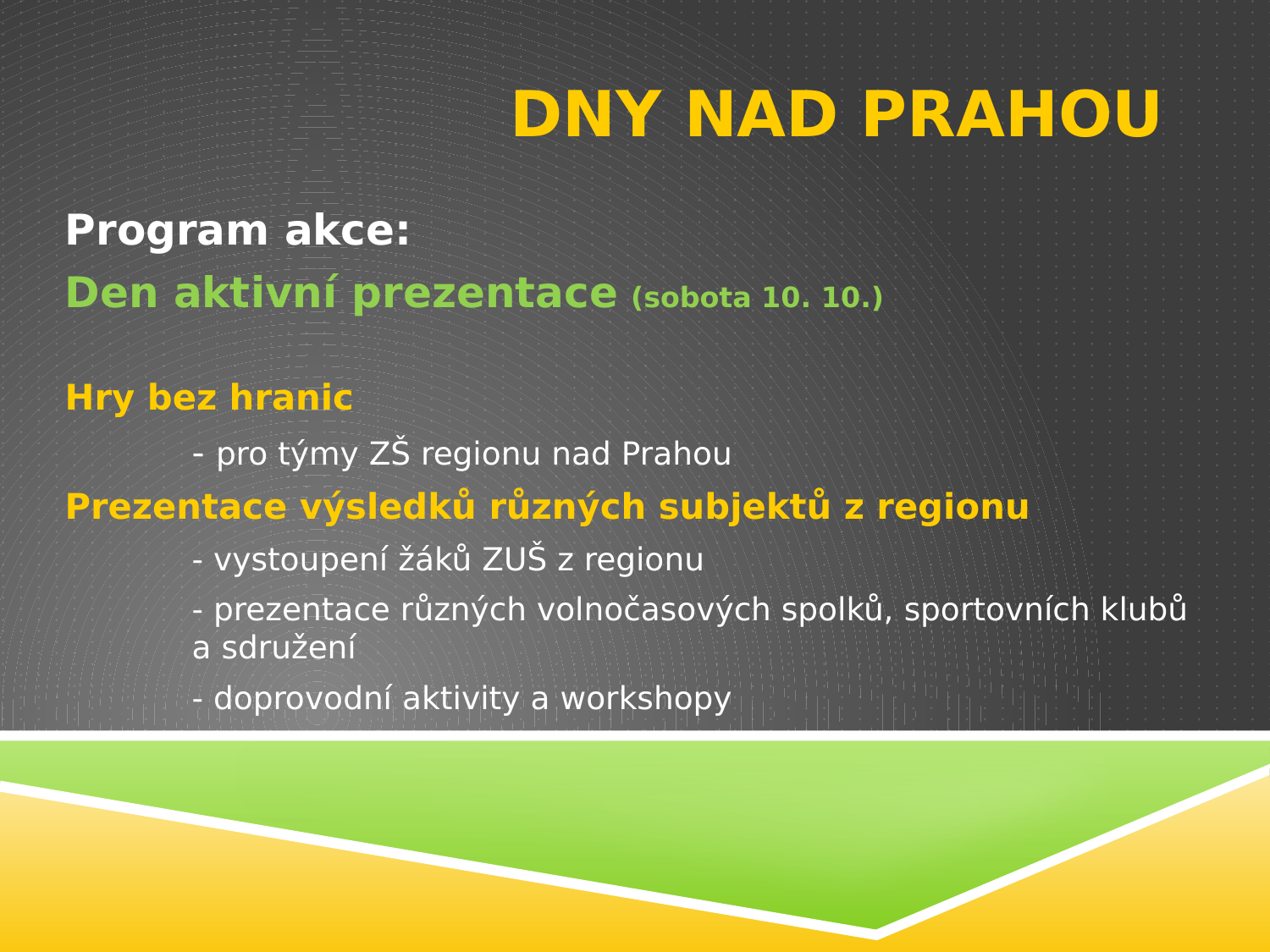

# Dny nad Prahou
Program akce:
Den aktivní prezentace (sobota 10. 10.)

Hry bez hranic
	- pro týmy ZŠ regionu nad Prahou
Prezentace výsledků různých subjektů z regionu
	- vystoupení žáků ZUŠ z regionu
	- prezentace různých volnočasových spolků, sportovních klubů 	a sdružení
	- doprovodní aktivity a workshopy